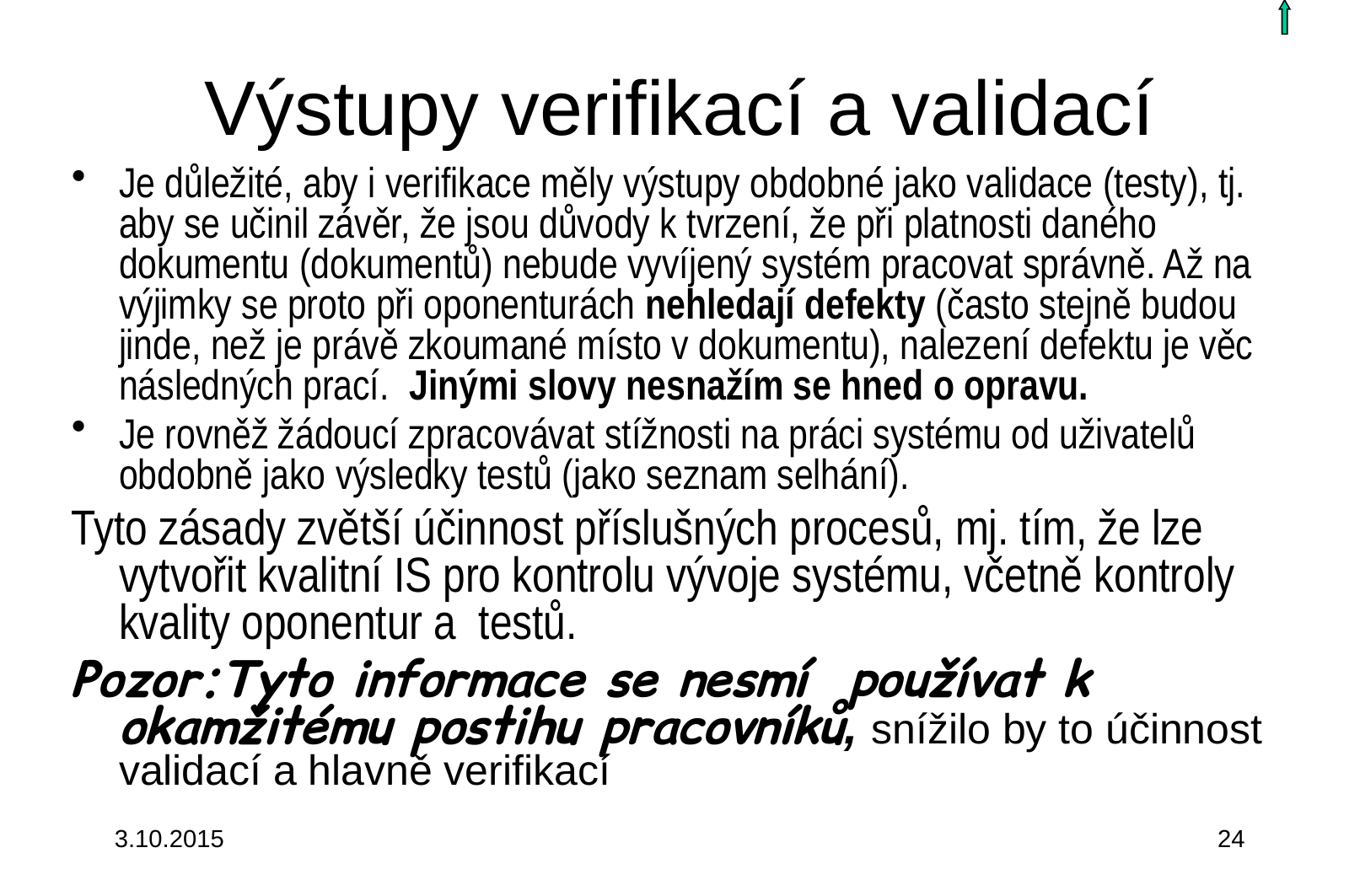

# Výstupy verifikací a validací
Je důležité, aby i verifikace měly výstupy obdobné jako validace (testy), tj. aby se učinil závěr, že jsou důvody k tvrzení, že při platnosti daného dokumentu (dokumentů) nebude vyvíjený systém pracovat správně. Až na výjimky se proto při oponenturách nehledají defekty (často stejně budou jinde, než je právě zkoumané místo v dokumentu), nalezení defektu je věc následných prací.  Jinými slovy nesnažím se hned o opravu.
Je rovněž žádoucí zpracovávat stížnosti na práci systému od uživatelů obdobně jako výsledky testů (jako seznam selhání).
Tyto zásady zvětší účinnost příslušných procesů, mj. tím, že lze vytvořit kvalitní IS pro kontrolu vývoje systému, včetně kontroly kvality oponentur a  testů.
Pozor:Tyto informace se nesmí  používat k okamžitému postihu pracovníků, snížilo by to účinnost validací a hlavně verifikací
3.10.2015
24